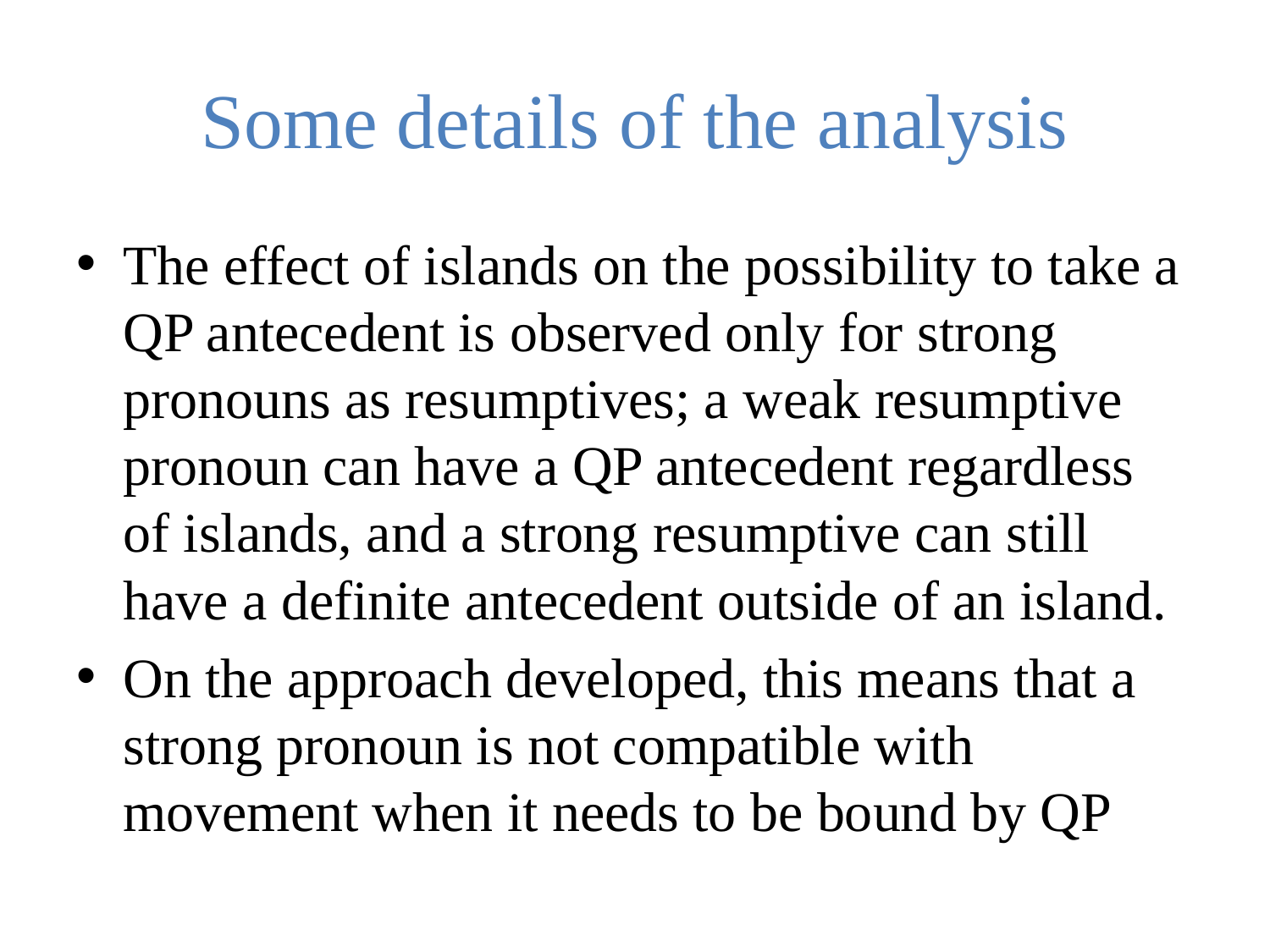

# Some details of the analysis
The effect of islands on the possibility to take a QP antecedent is observed only for strong pronouns as resumptives; a weak resumptive pronoun can have a QP antecedent regardless of islands, and a strong resumptive can still have a definite antecedent outside of an island.
On the approach developed, this means that a strong pronoun is not compatible with movement when it needs to be bound by QP